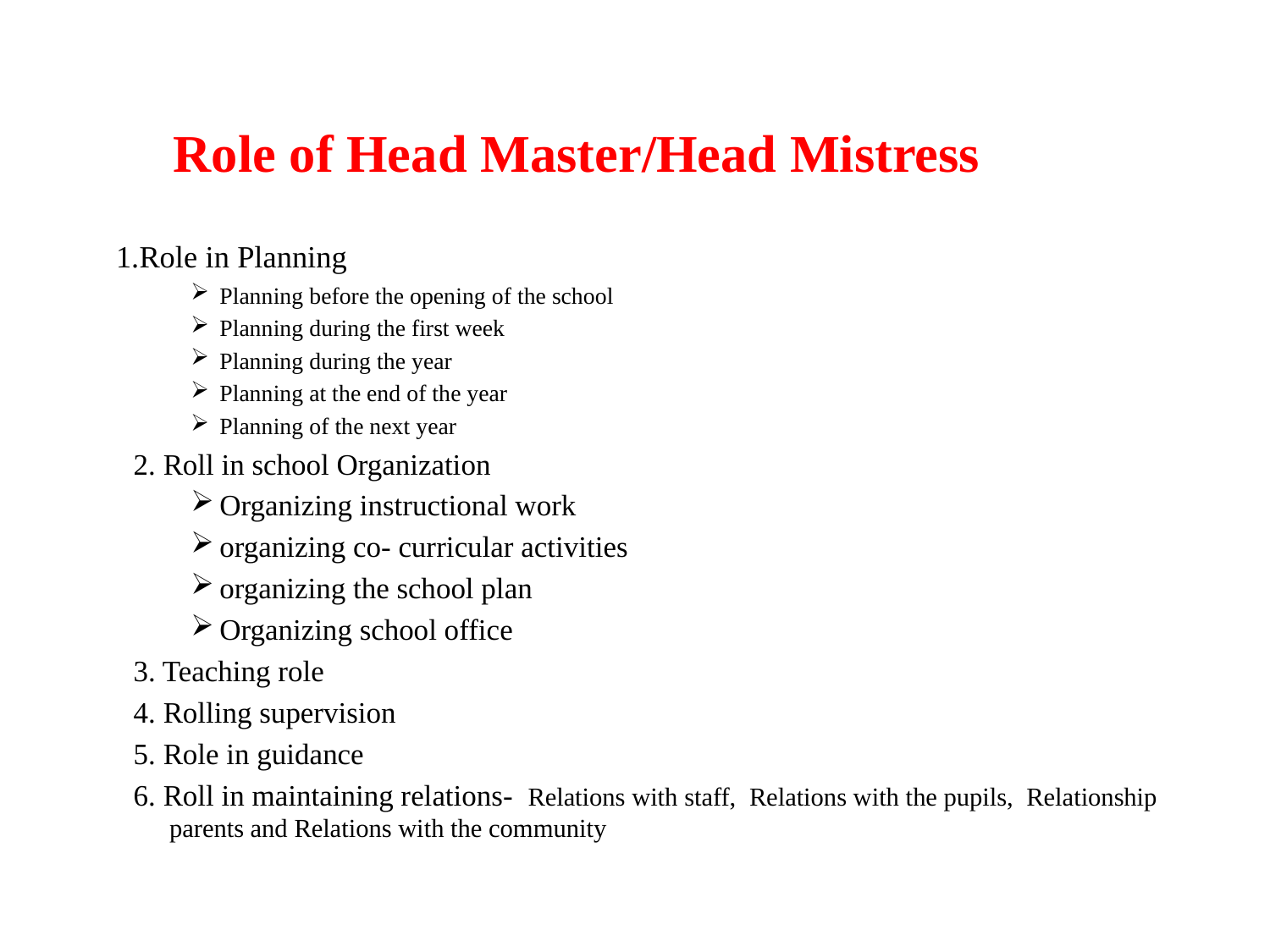

# Role of Head Master/Head Mistress
    1.Role in Planning
Planning before the opening of the school
Planning during the first week
Planning during the year
Planning at the end of the year
Planning of the next year
2. Roll in school Organization
Organizing instructional work
organizing co- curricular activities
organizing the school plan
Organizing school office
3. Teaching role
4. Rolling supervision
5. Role in guidance
6. Roll in maintaining relations-  Relations with staff,  Relations with the pupils,  Relationship parents and Relations with the community